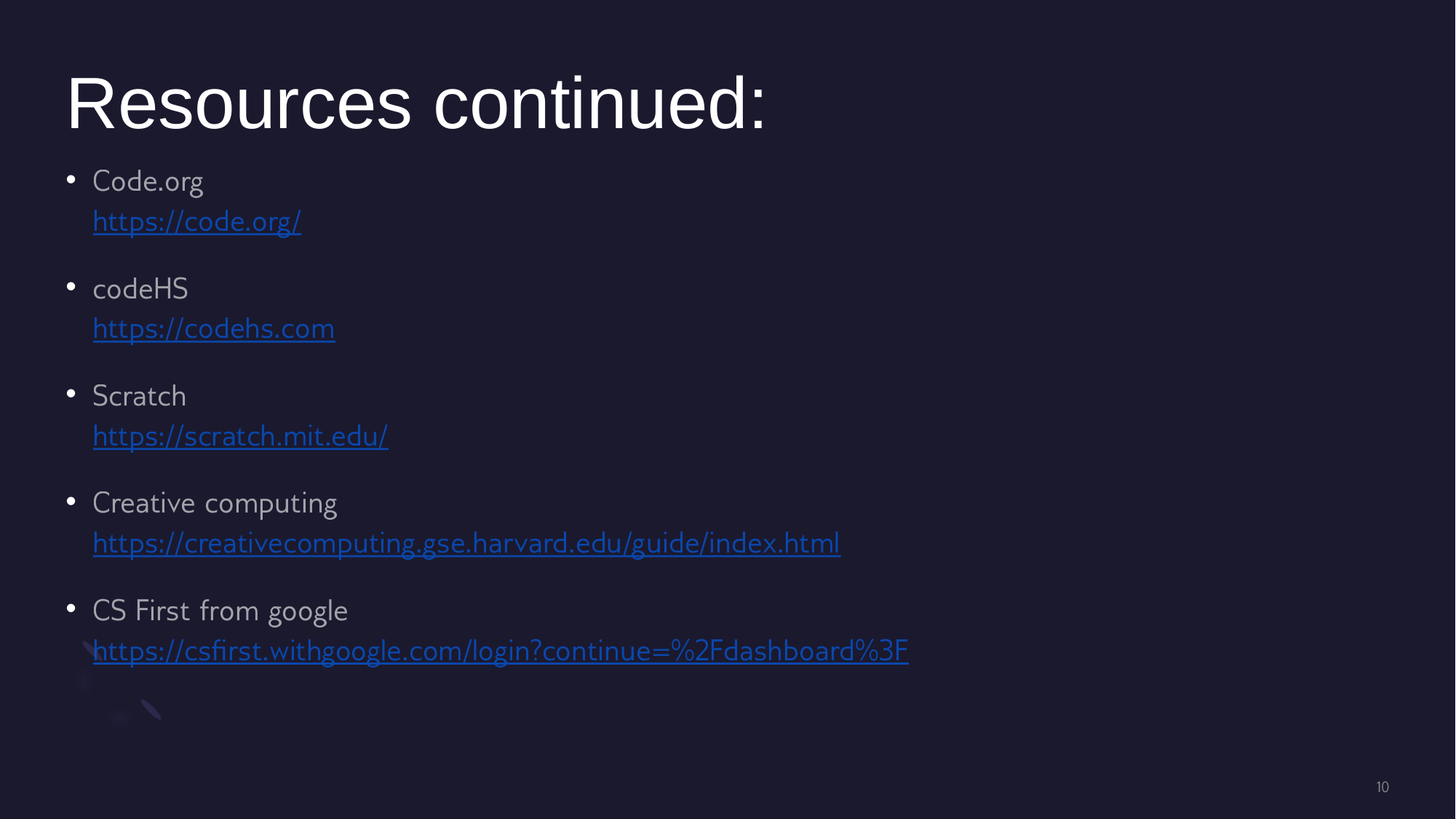

# Resources continued:
Code.org
https://code.org/
codeHS
https://codehs.com
Scratch
https://scratch.mit.edu/
Creative computing
https://creativecomputing.gse.harvard.edu/guide/index.html
CS First from google
https://csfirst.withgoogle.com/login?continue=%2Fdashboard%3F

10